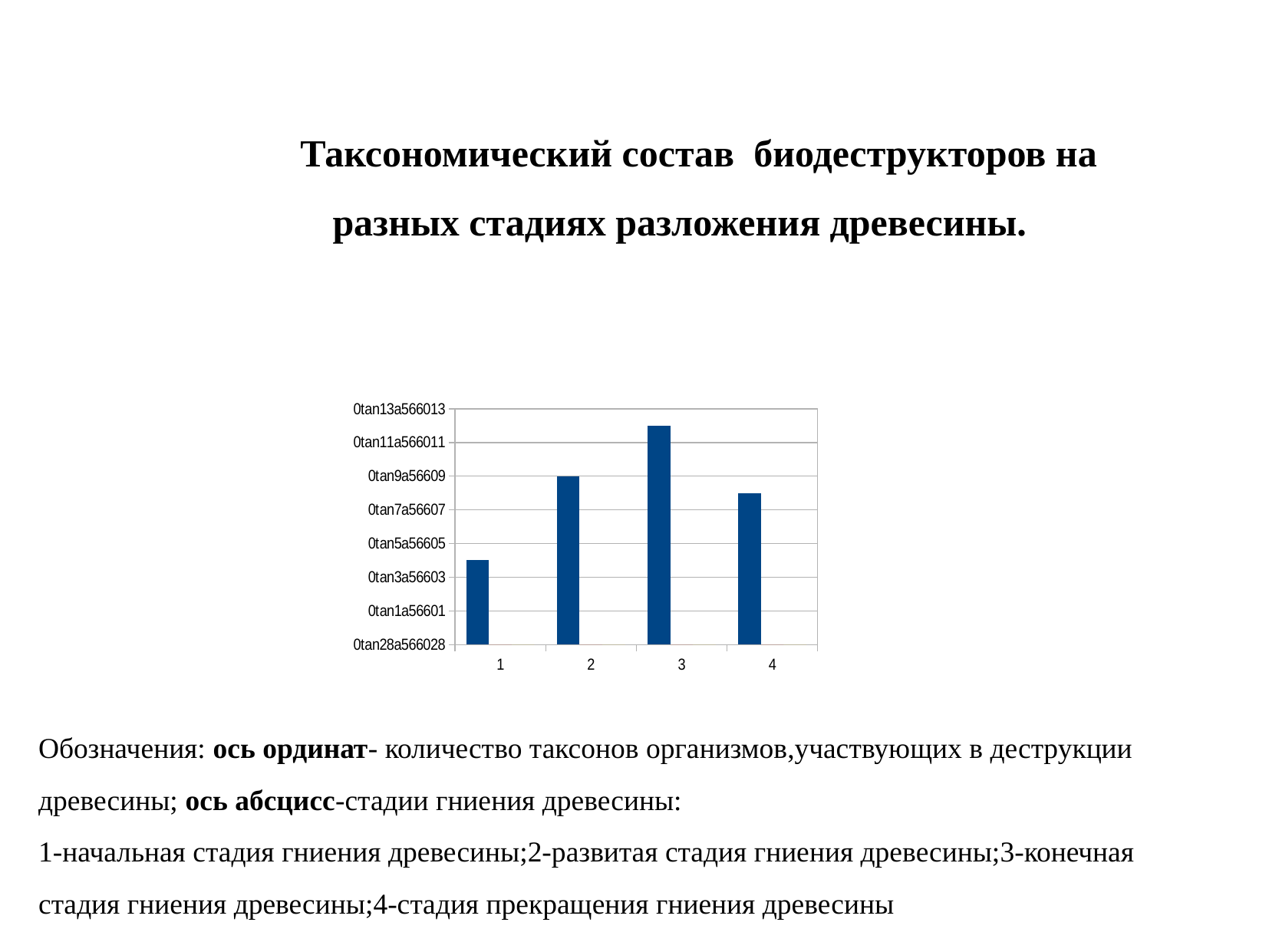

Таксономический состав  биодеструкторов на разных стадиях разложения древесины.

### Chart

| Category | Столбец 1 | Столбец 2 | Столбец 3 |
|---|---|---|---|
| 1 | 5.0 | 0.0 | 0.0 |
| 2 | 10.0 | 0.0 | 0.0 |
| 3 | 13.0 | 0.0 | 0.0 |
| 4 | 9.0 | 0.0 | 0.0 |
Обозначения: ось ординат- количество таксонов организмов,участвующих в деструкции древесины; ось абсцисс-стадии гниения древесины:
1-начальная стадия гниения древесины;2-развитая стадия гниения древесины;3-конечная стадия гниения древесины;4-стадия прекращения гниения древесины